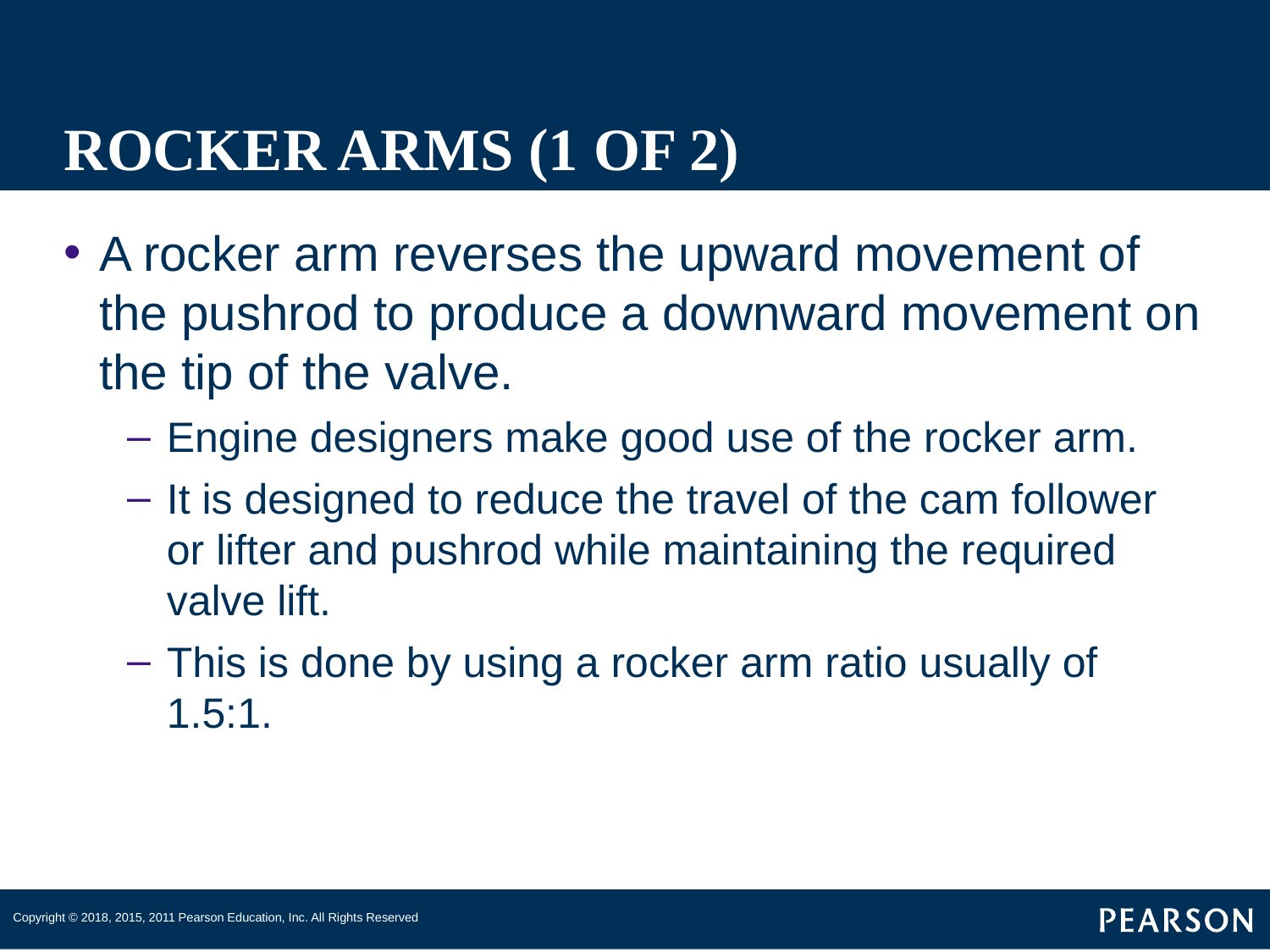

# ROCKER ARMS (1 OF 2)
A rocker arm reverses the upward movement of the pushrod to produce a downward movement on the tip of the valve.
Engine designers make good use of the rocker arm.
It is designed to reduce the travel of the cam follower or lifter and pushrod while maintaining the required valve lift.
This is done by using a rocker arm ratio usually of 1.5:1.